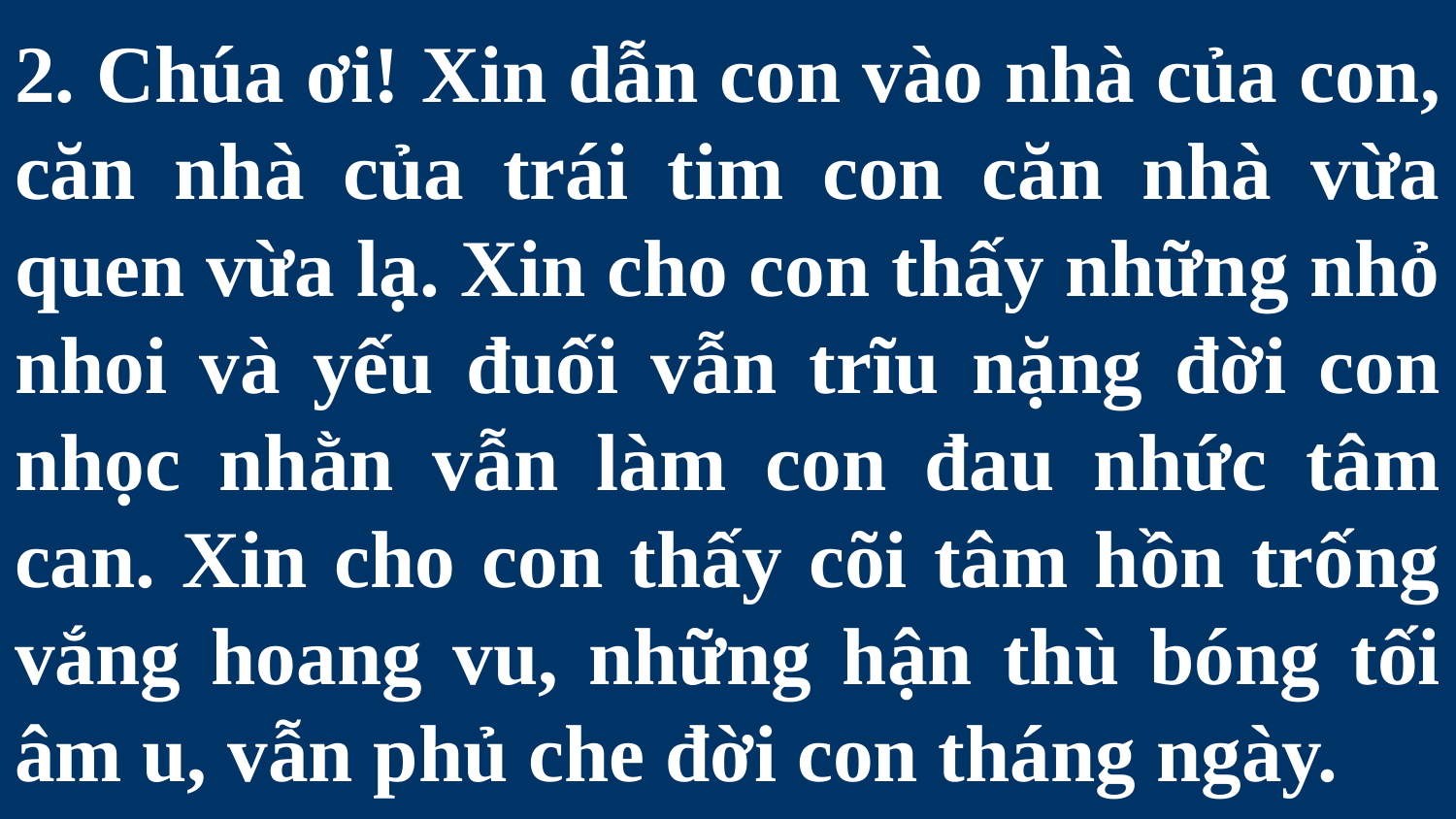

# 2. Chúa ơi! Xin dẫn con vào nhà của con, căn nhà của trái tim con căn nhà vừa quen vừa lạ. Xin cho con thấy những nhỏ nhoi và yếu đuối vẫn trĩu nặng đời con nhọc nhằn vẫn làm con đau nhức tâm can. Xin cho con thấy cõi tâm hồn trống vắng hoang vu, những hận thù bóng tối âm u, vẫn phủ che đời con tháng ngày.